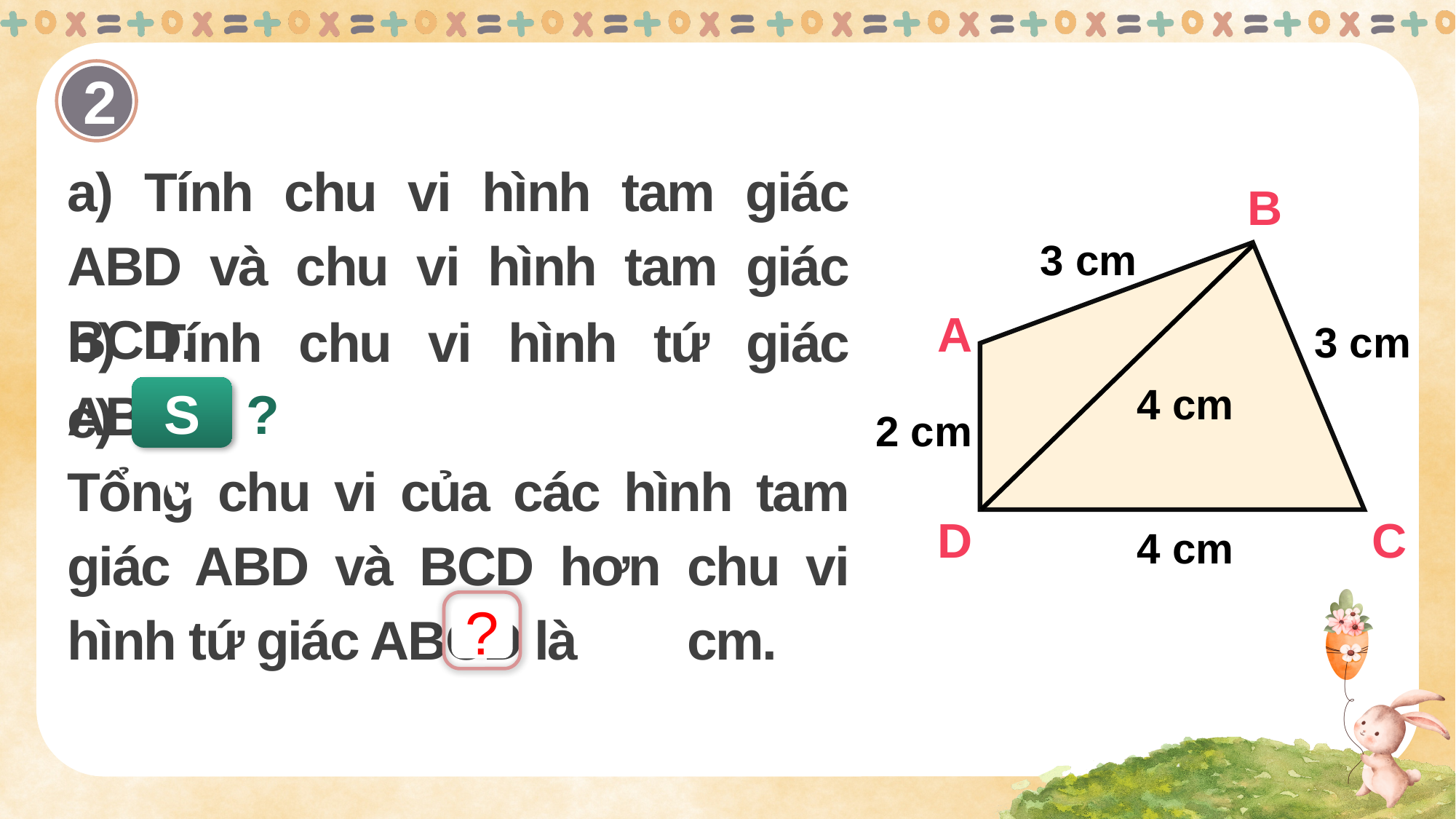

2

a) Tính chu vi hình tam giác ABD và chu vi hình tam giác BCD.
B
3 cm

b) Tính chu vi hình tứ giác ABCD.
A
3 cm
c)
Tổng chu vi của các hình tam giác ABD và BCD hơn chu vi hình tứ giác ABCD là        cm.
Số
?

4 cm
2 cm
D
C
4 cm
8
?